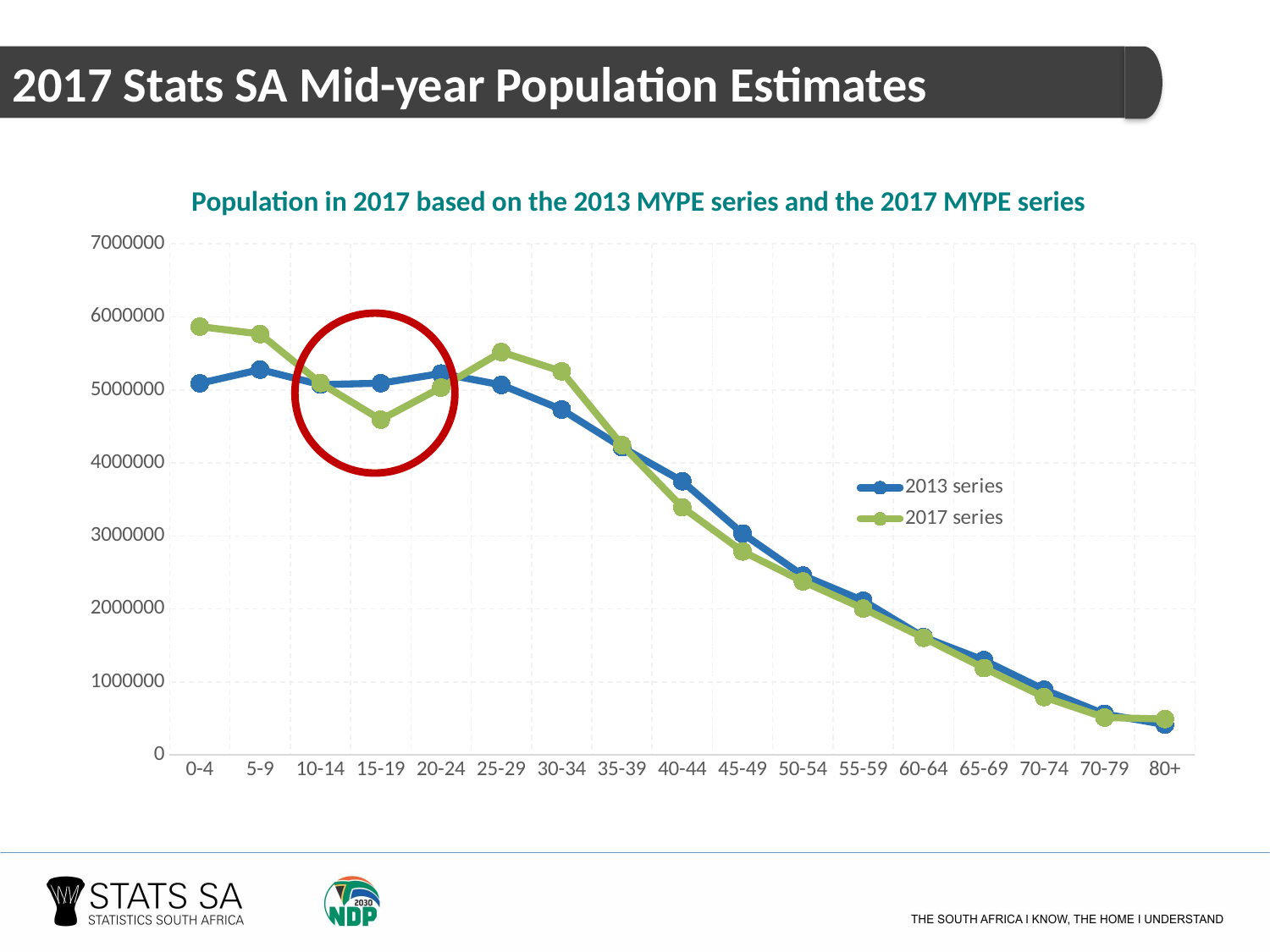

2017 Stats SA Mid-year Population Estimates

Population in 2017 based on the 2013 MYPE series and the 2017 MYPE series

### Chart

| Category | 2013 series | 2017 series |
|---|---|---|
| 0-4 | 5090179.0 | 5866573.262305403 |
| 5-9 | 5277562.0 | 5764576.094693739 |
| 10-14 | 5071993.0 | 5093681.380421115 |
| 15-19 | 5091365.0 | 4592001.370113339 |
| 20-24 | 5224456.0 | 5031270.827003418 |
| 25-29 | 5068082.0 | 5518304.714500841 |
| 30-34 | 4730850.0 | 5253732.69608731 |
| 35-39 | 4213953.0 | 4243536.871859014 |
| 40-44 | 3749758.0 | 3392431.0692465054 |
| 45-49 | 3032446.0 | 2787589.7657644767 |
| 50-54 | 2457888.0 | 2376586.064645754 |
| 55-59 | 2112878.0 | 2005844.5663793841 |
| 60-64 | 1615048.0 | 1604738.7071671223 |
| 65-69 | 1298599.0 | 1190825.1248793432 |
| 70-74 | 895203.0 | 793615.9673603683 |
| 70-79 | 561438.0 | 513955.18231504207 |
| 80+ | 417514.0 | 492684.3769059148 |